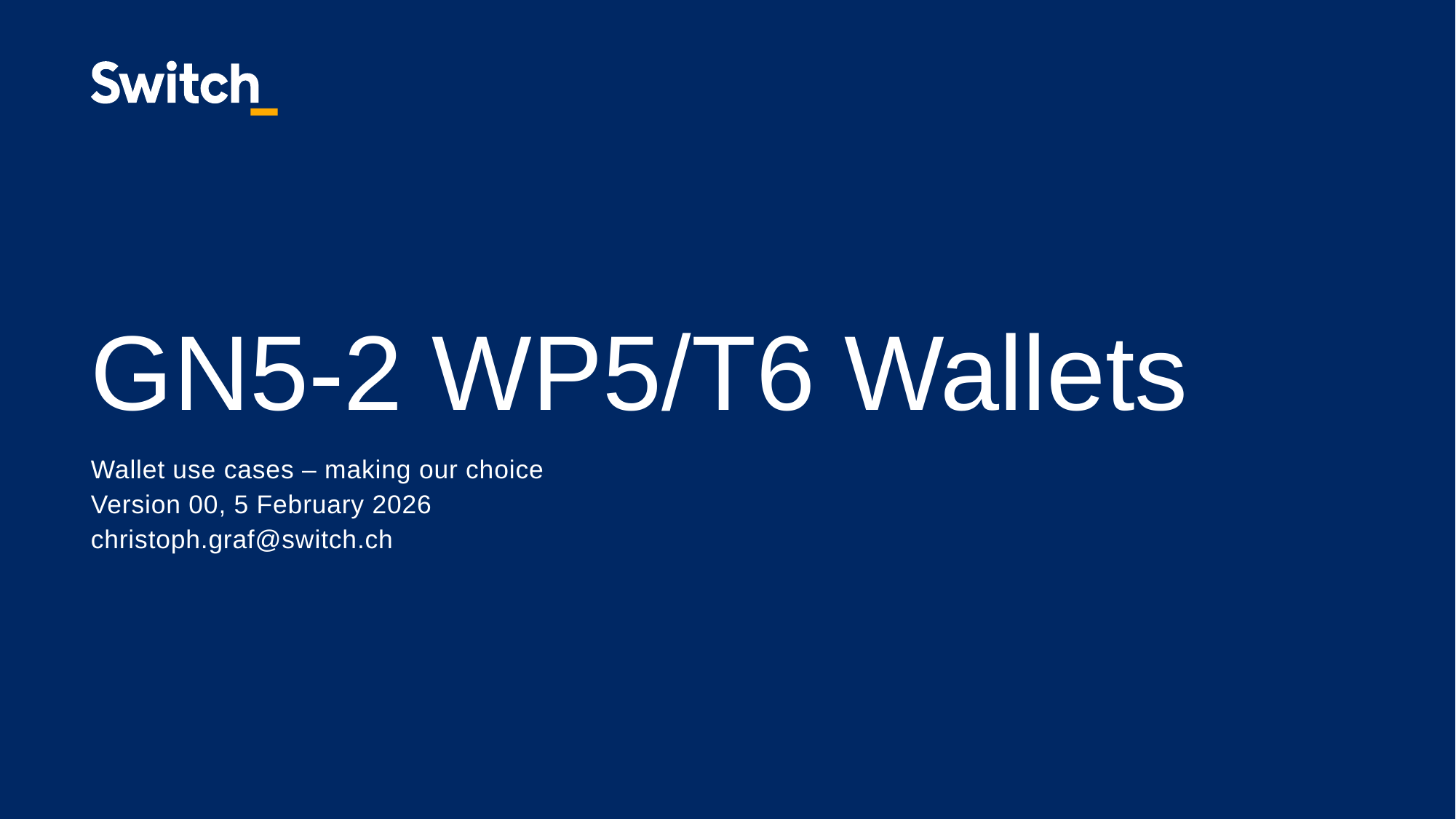

# GN5-2 WP5/T6 Wallets
Wallet use cases – making our choice
Version 00, 5 February 2026
christoph.graf@switch.ch